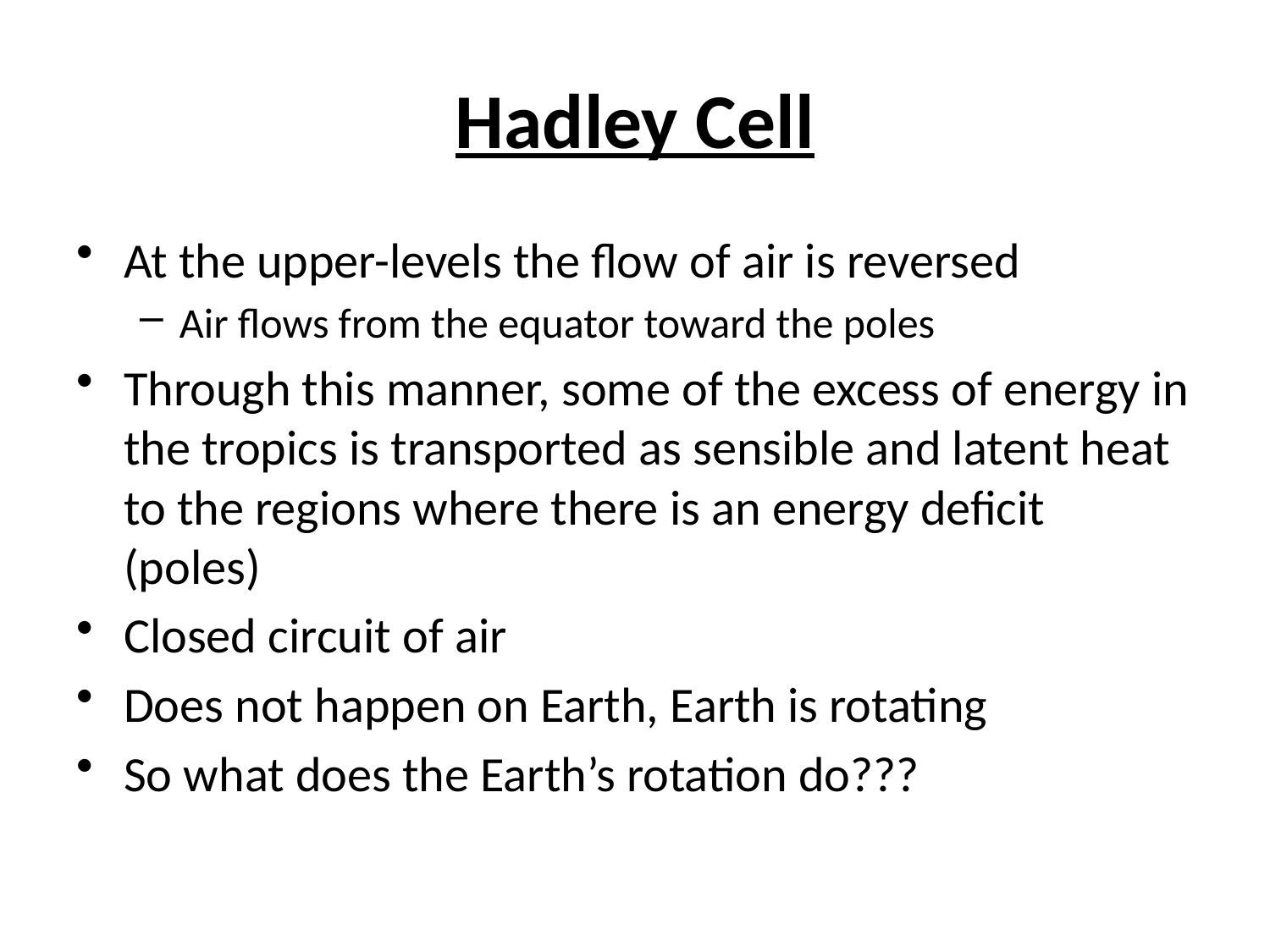

# Hadley Cell
At the upper-levels the flow of air is reversed
Air flows from the equator toward the poles
Through this manner, some of the excess of energy in the tropics is transported as sensible and latent heat to the regions where there is an energy deficit (poles)
Closed circuit of air
Does not happen on Earth, Earth is rotating
So what does the Earth’s rotation do???